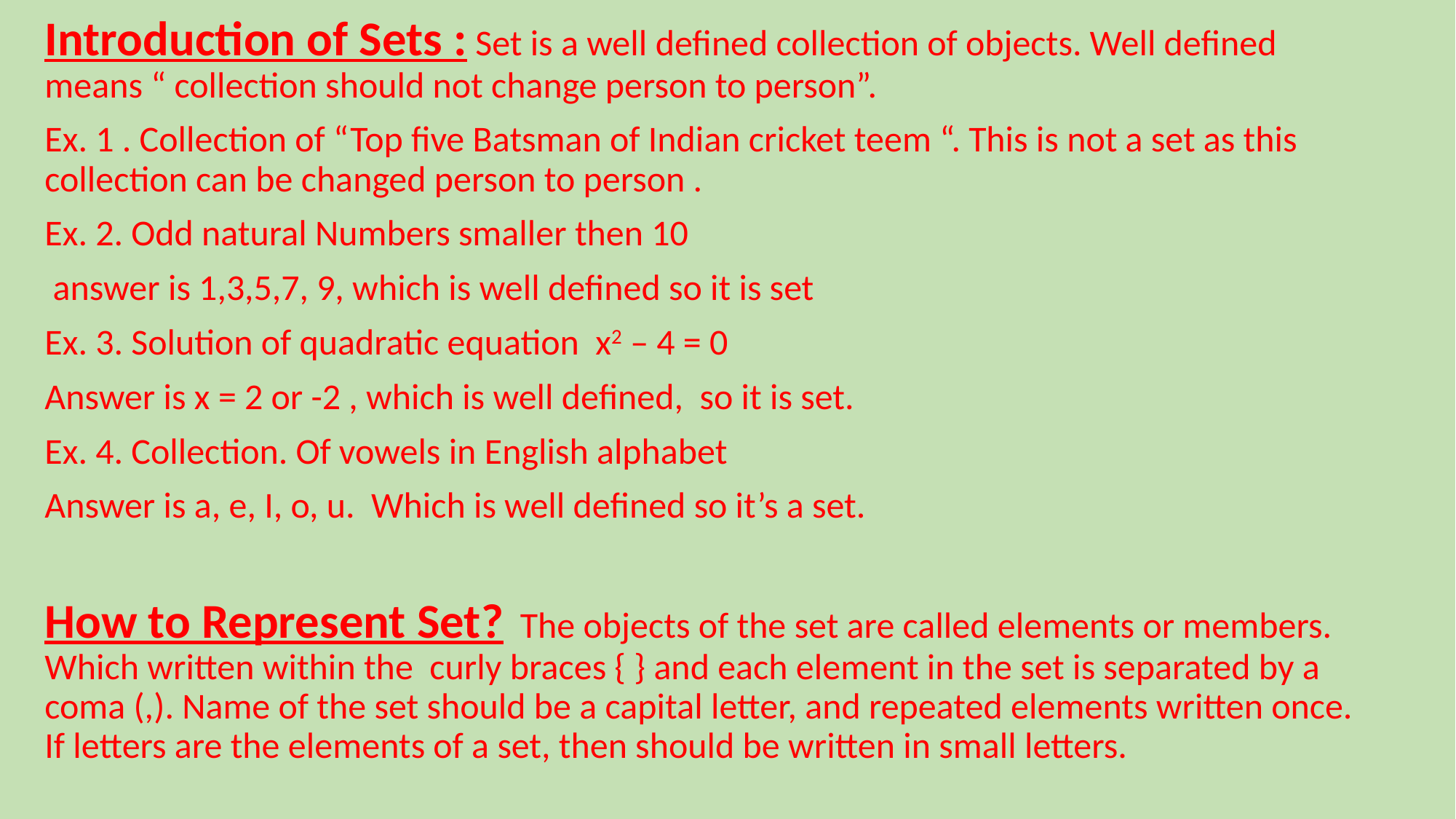

Introduction of Sets : Set is a well defined collection of objects. Well defined means “ collection should not change person to person”.
Ex. 1 . Collection of “Top five Batsman of Indian cricket teem “. This is not a set as this collection can be changed person to person .
Ex. 2. Odd natural Numbers smaller then 10
 answer is 1,3,5,7, 9, which is well defined so it is set
Ex. 3. Solution of quadratic equation  x2 – 4 = 0
Answer is x = 2 or -2 , which is well defined,  so it is set.
Ex. 4. Collection. Of vowels in English alphabet
Answer is a, e, I, o, u.  Which is well defined so it’s a set.

How to Represent Set?  The objects of the set are called elements or members. Which written within the  curly braces { } and each element in the set is separated by a coma (,). Name of the set should be a capital letter, and repeated elements written once.   If letters are the elements of a set, then should be written in small letters.